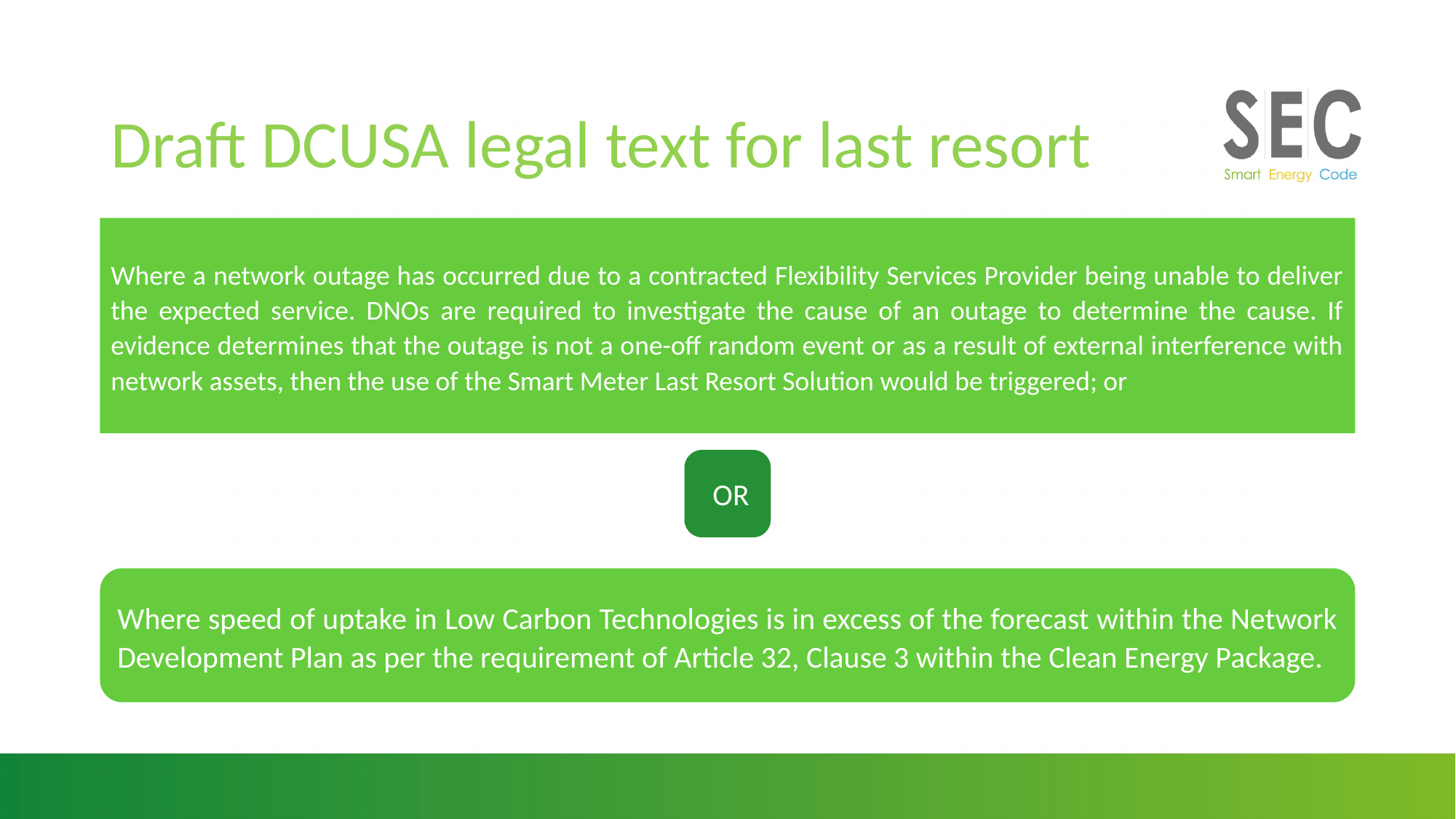

# Draft DCUSA legal text for last resort
Where a network outage has occurred due to a contracted Flexibility Services Provider being unable to deliver the expected service. DNOs are required to investigate the cause of an outage to determine the cause. If evidence determines that the outage is not a one-off random event or as a result of external interference with network assets, then the use of the Smart Meter Last Resort Solution would be triggered; or
 OR
Where speed of uptake in Low Carbon Technologies is in excess of the forecast within the Network Development Plan as per the requirement of Article 32, Clause 3 within the Clean Energy Package.